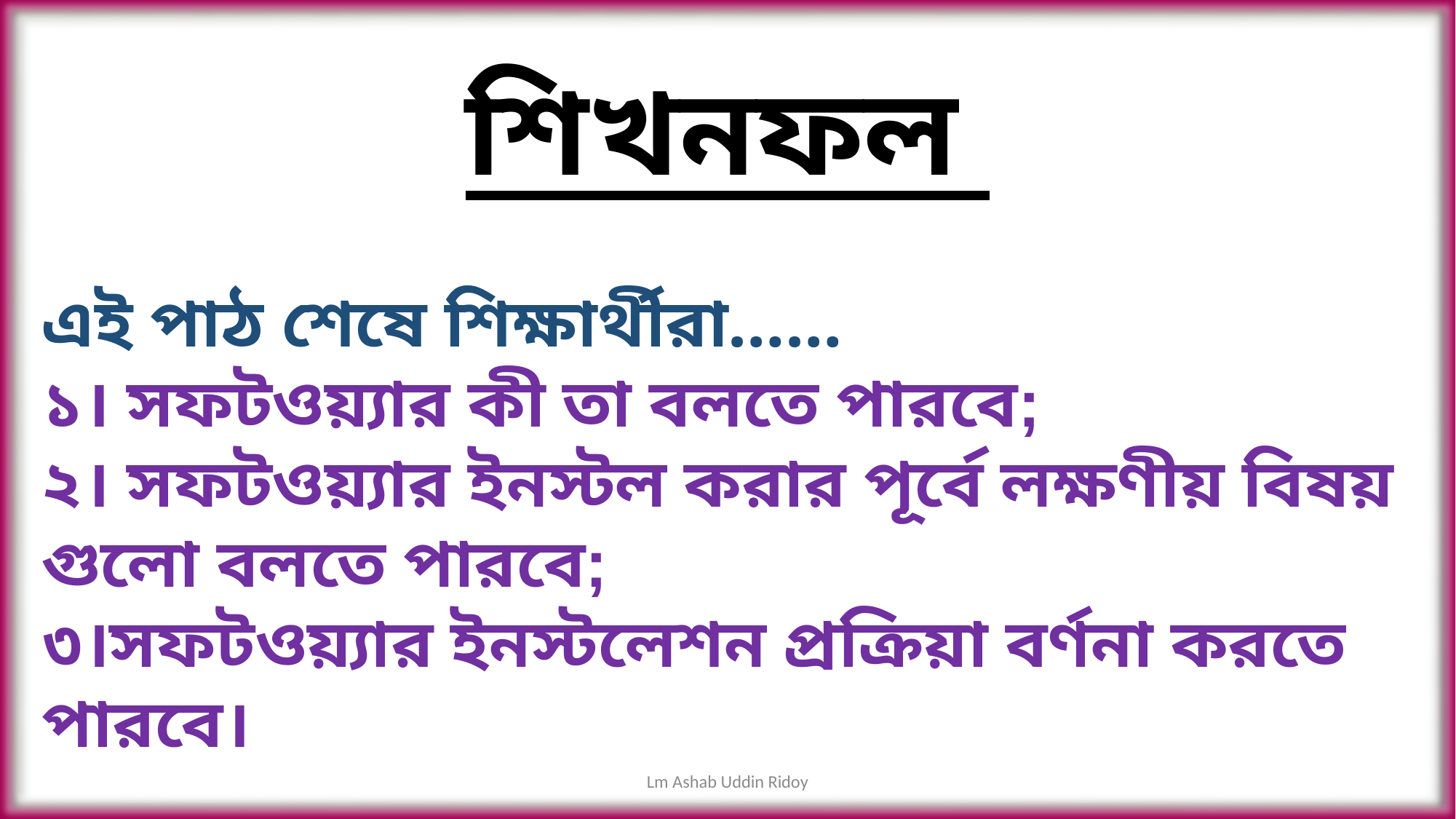

শিখনফল
এই পাঠ শেষে শিক্ষার্থীরা……
১। সফটওয়্যার কী তা বলতে পারবে;
২। সফটওয়্যার ইনস্টল করার পূর্বে লক্ষণীয় বিষয় গুলো বলতে পারবে;
৩।সফটওয়্যার ইনস্টলেশন প্রক্রিয়া বর্ণনা করতে পারবে।
Lm Ashab Uddin Ridoy